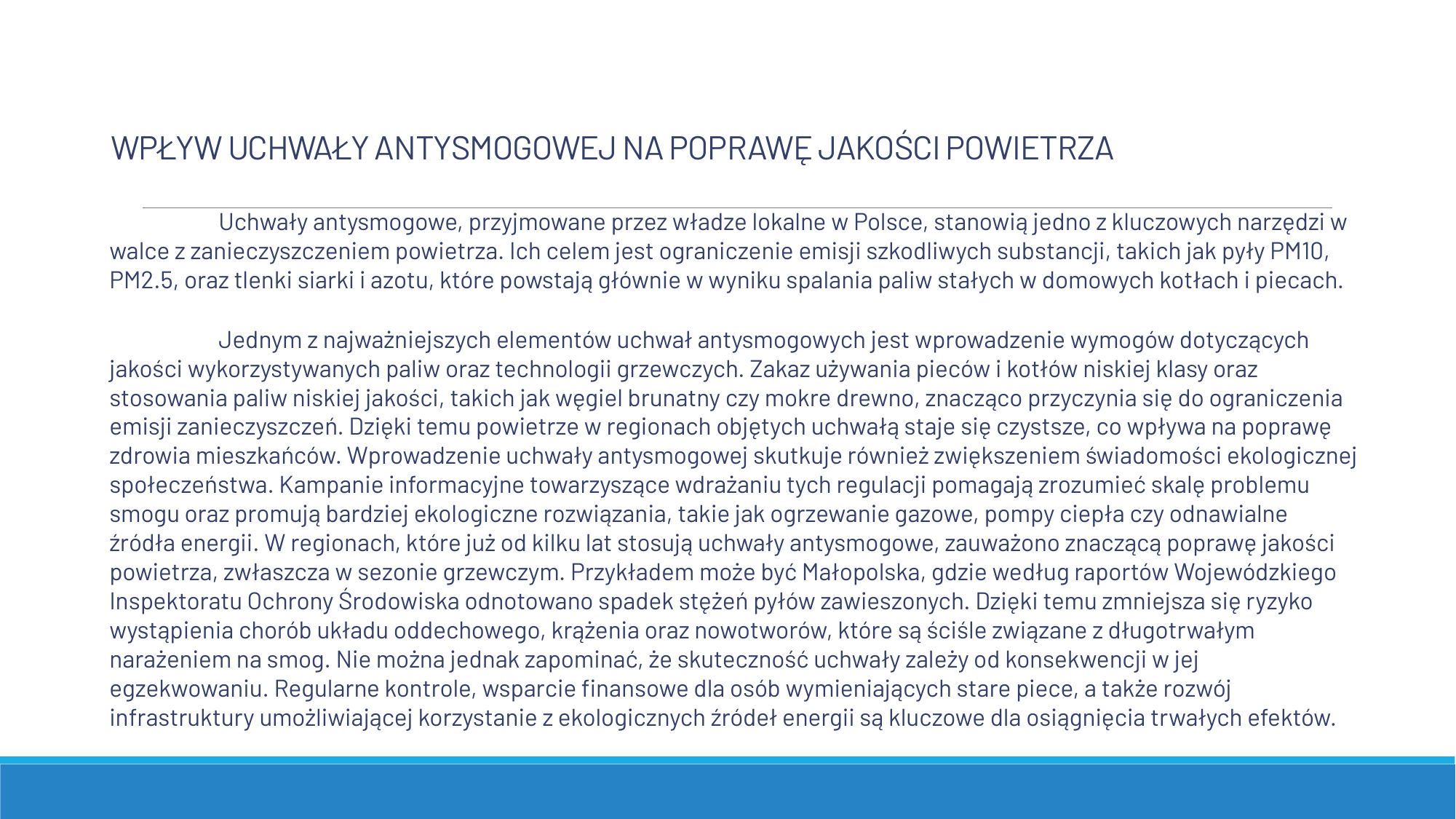

# WPŁYW UCHWAŁY ANTYSMOGOWEJ NA POPRAWĘ JAKOŚCI POWIETRZA
	Uchwały antysmogowe, przyjmowane przez władze lokalne w Polsce, stanowią jedno z kluczowych narzędzi w walce z zanieczyszczeniem powietrza. Ich celem jest ograniczenie emisji szkodliwych substancji, takich jak pyły PM10, PM2.5, oraz tlenki siarki i azotu, które powstają głównie w wyniku spalania paliw stałych w domowych kotłach i piecach.
	Jednym z najważniejszych elementów uchwał antysmogowych jest wprowadzenie wymogów dotyczących jakości wykorzystywanych paliw oraz technologii grzewczych. Zakaz używania pieców i kotłów niskiej klasy oraz stosowania paliw niskiej jakości, takich jak węgiel brunatny czy mokre drewno, znacząco przyczynia się do ograniczenia emisji zanieczyszczeń. Dzięki temu powietrze w regionach objętych uchwałą staje się czystsze, co wpływa na poprawę zdrowia mieszkańców. Wprowadzenie uchwały antysmogowej skutkuje również zwiększeniem świadomości ekologicznej społeczeństwa. Kampanie informacyjne towarzyszące wdrażaniu tych regulacji pomagają zrozumieć skalę problemu smogu oraz promują bardziej ekologiczne rozwiązania, takie jak ogrzewanie gazowe, pompy ciepła czy odnawialne źródła energii. W regionach, które już od kilku lat stosują uchwały antysmogowe, zauważono znaczącą poprawę jakości powietrza, zwłaszcza w sezonie grzewczym. Przykładem może być Małopolska, gdzie według raportów Wojewódzkiego Inspektoratu Ochrony Środowiska odnotowano spadek stężeń pyłów zawieszonych. Dzięki temu zmniejsza się ryzyko wystąpienia chorób układu oddechowego, krążenia oraz nowotworów, które są ściśle związane z długotrwałym narażeniem na smog. Nie można jednak zapominać, że skuteczność uchwały zależy od konsekwencji w jej egzekwowaniu. Regularne kontrole, wsparcie finansowe dla osób wymieniających stare piece, a także rozwój infrastruktury umożliwiającej korzystanie z ekologicznych źródeł energii są kluczowe dla osiągnięcia trwałych efektów.